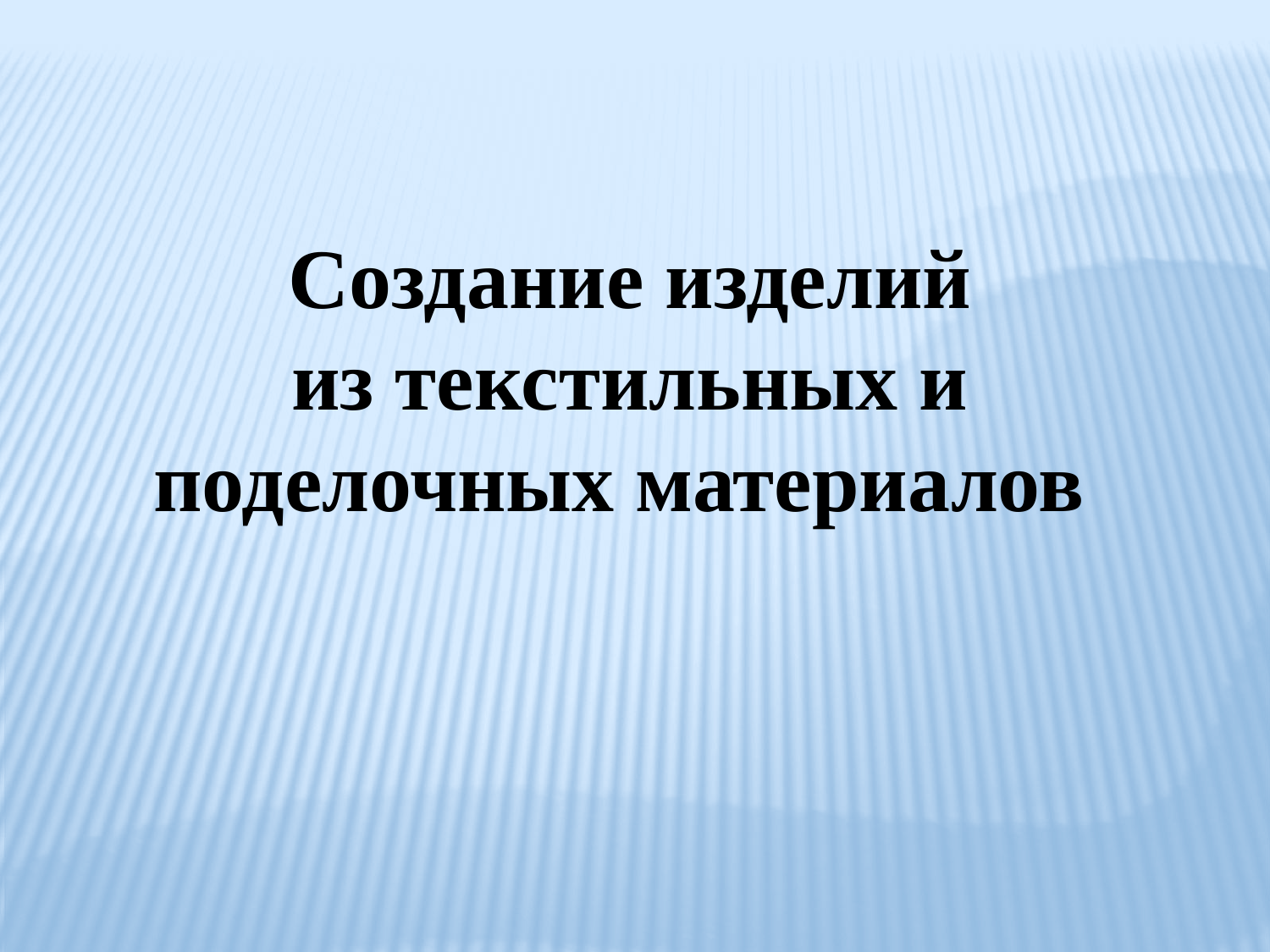

Создание изделий
из текстильных и поделочных материалов